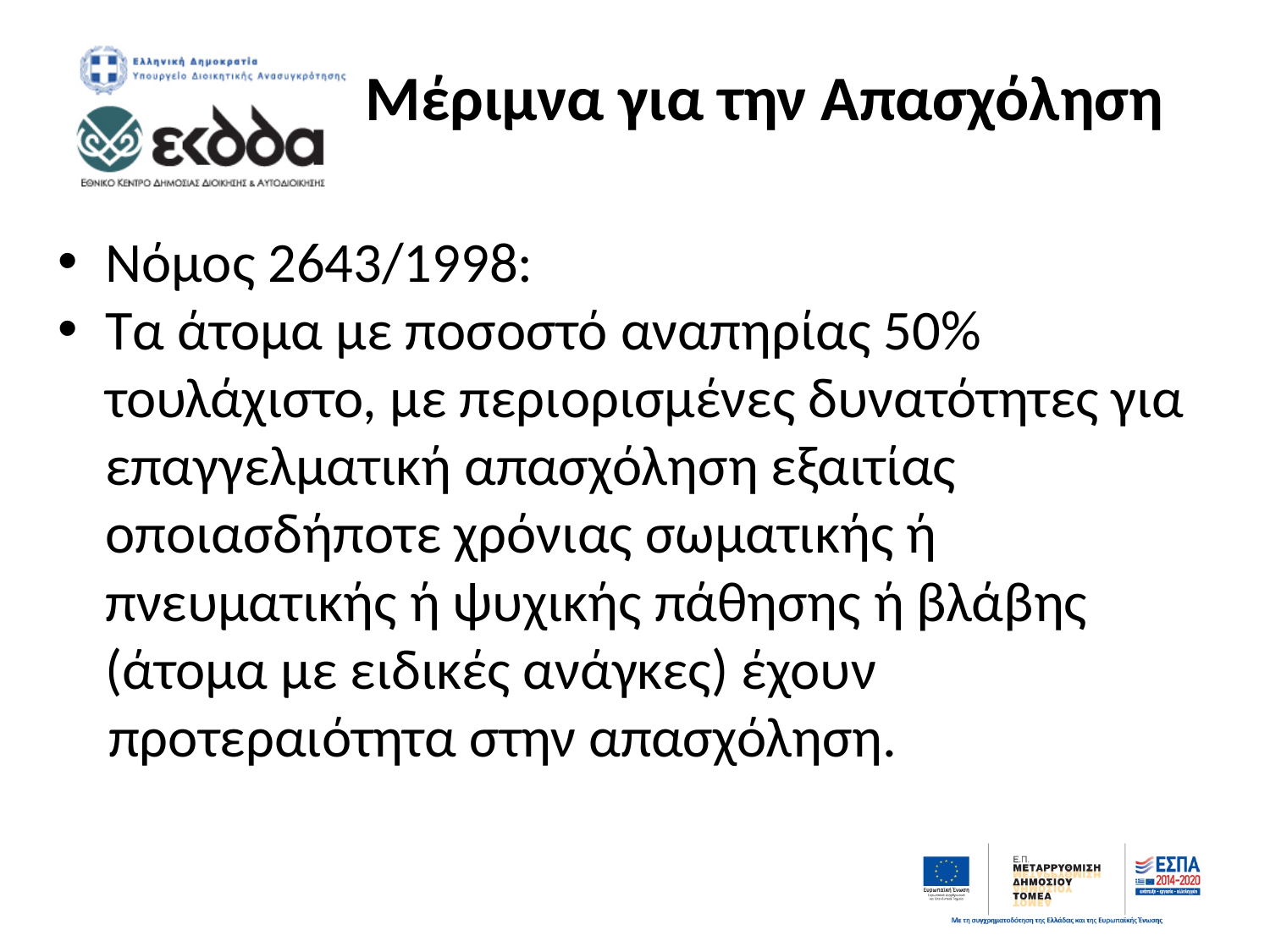

# Μέριμνα για την Απασχόληση
Νόμος 2643/1998:
Τα άτομα με ποσοστό αναπηρίας 50% τουλάχιστο, με περιορισμένες δυνατότητες για επαγγελματική απασχόληση εξαιτίας οποιασδήποτε χρόνιας σωματικής ή πνευματικής ή ψυχικής πάθησης ή βλάβης (άτομα με ειδικές ανάγκες) έχουν
    προτεραιότητα στην απασχόληση.